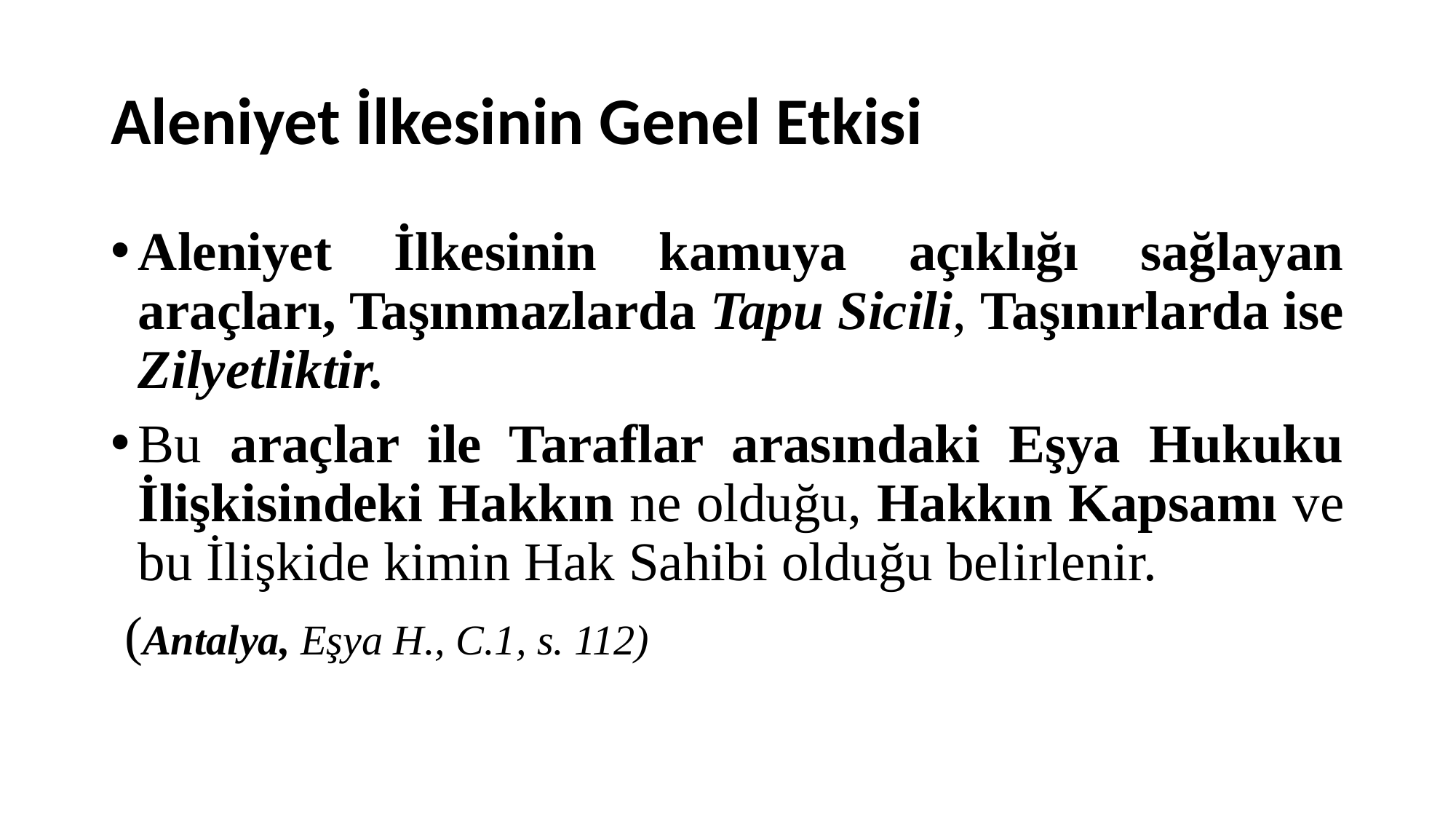

# Aleniyet İlkesinin Genel Etkisi
Aleniyet İlkesinin kamuya açıklığı sağlayan araçları, Taşınmazlarda Tapu Sicili, Taşınırlarda ise Zilyetliktir.
Bu araçlar ile Taraflar arasındaki Eşya Hukuku İlişkisindeki Hakkın ne olduğu, Hakkın Kapsamı ve bu İlişkide kimin Hak Sahibi olduğu belirlenir.
 (Antalya, Eşya H., C.1, s. 112)